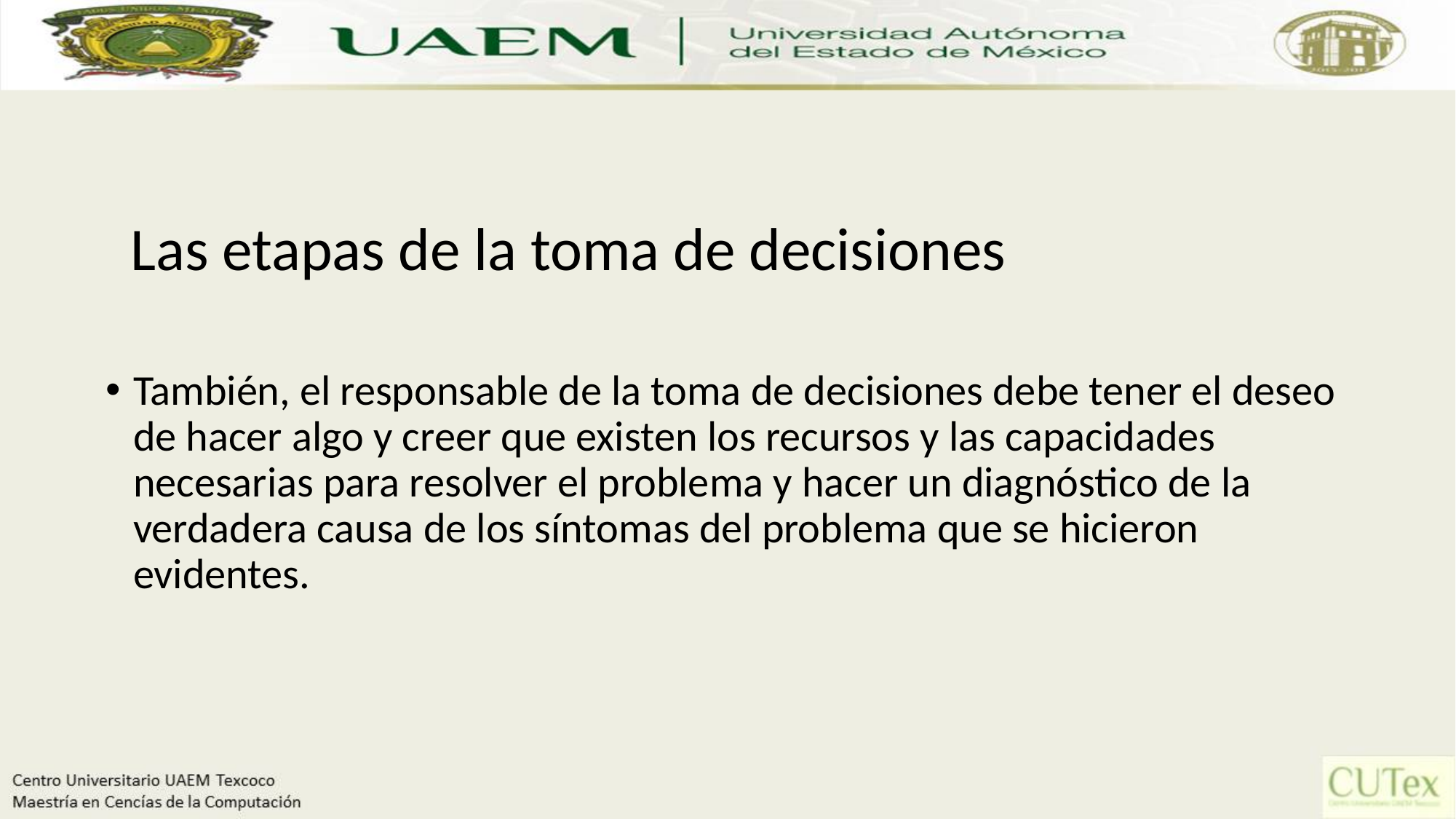

# Las etapas de la toma de decisiones
También, el responsable de la toma de decisiones debe tener el deseo de hacer algo y creer que existen los recursos y las capacidades necesarias para resolver el problema y hacer un diagnóstico de la verdadera causa de los síntomas del problema que se hicieron evidentes.